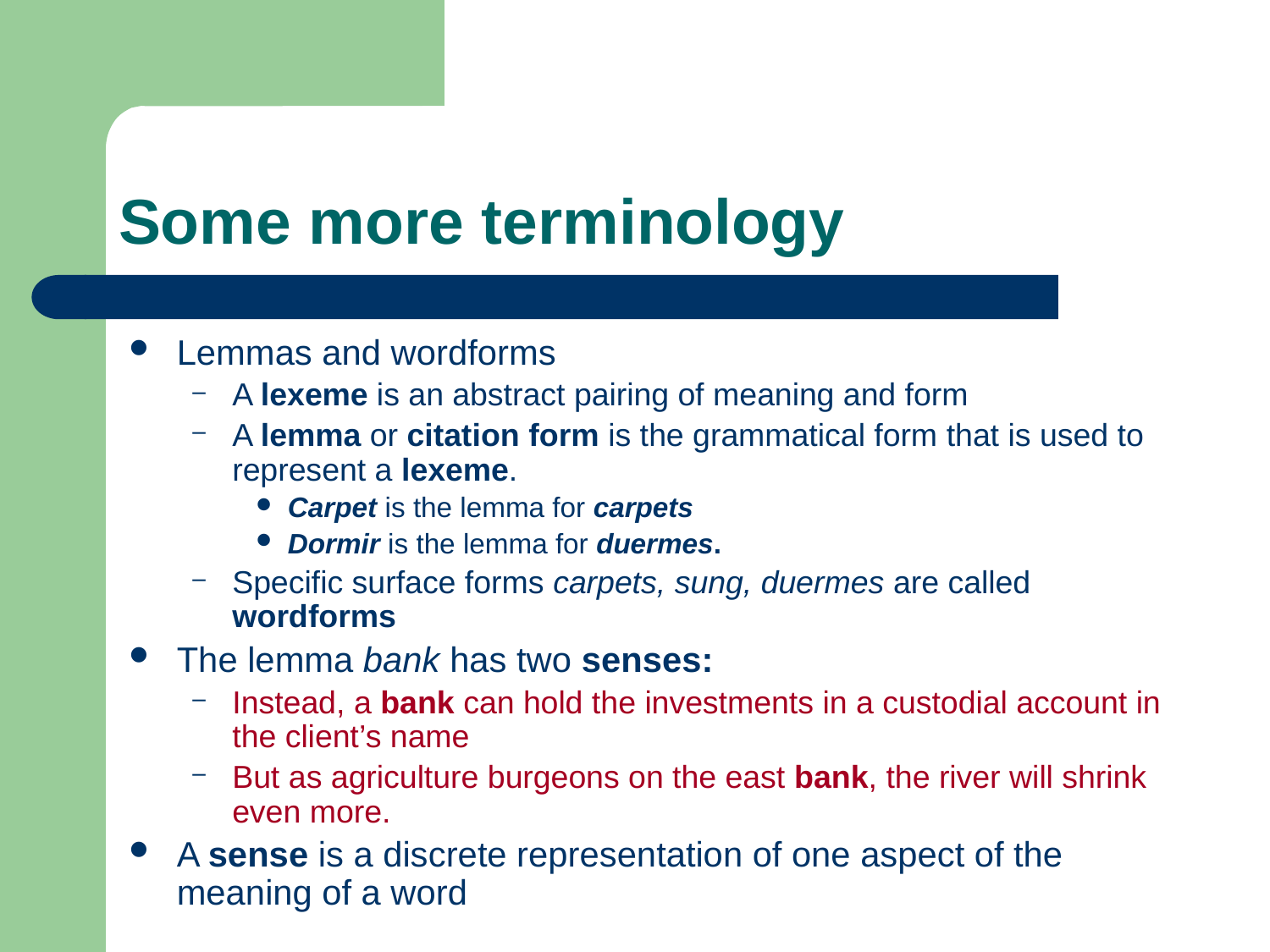

# Some more terminology
Lemmas and wordforms
A lexeme is an abstract pairing of meaning and form
A lemma or citation form is the grammatical form that is used to represent a lexeme.
Carpet is the lemma for carpets
Dormir is the lemma for duermes.
Specific surface forms carpets, sung, duermes are called wordforms
The lemma bank has two senses:
Instead, a bank can hold the investments in a custodial account in the client’s name
But as agriculture burgeons on the east bank, the river will shrink even more.
A sense is a discrete representation of one aspect of the meaning of a word